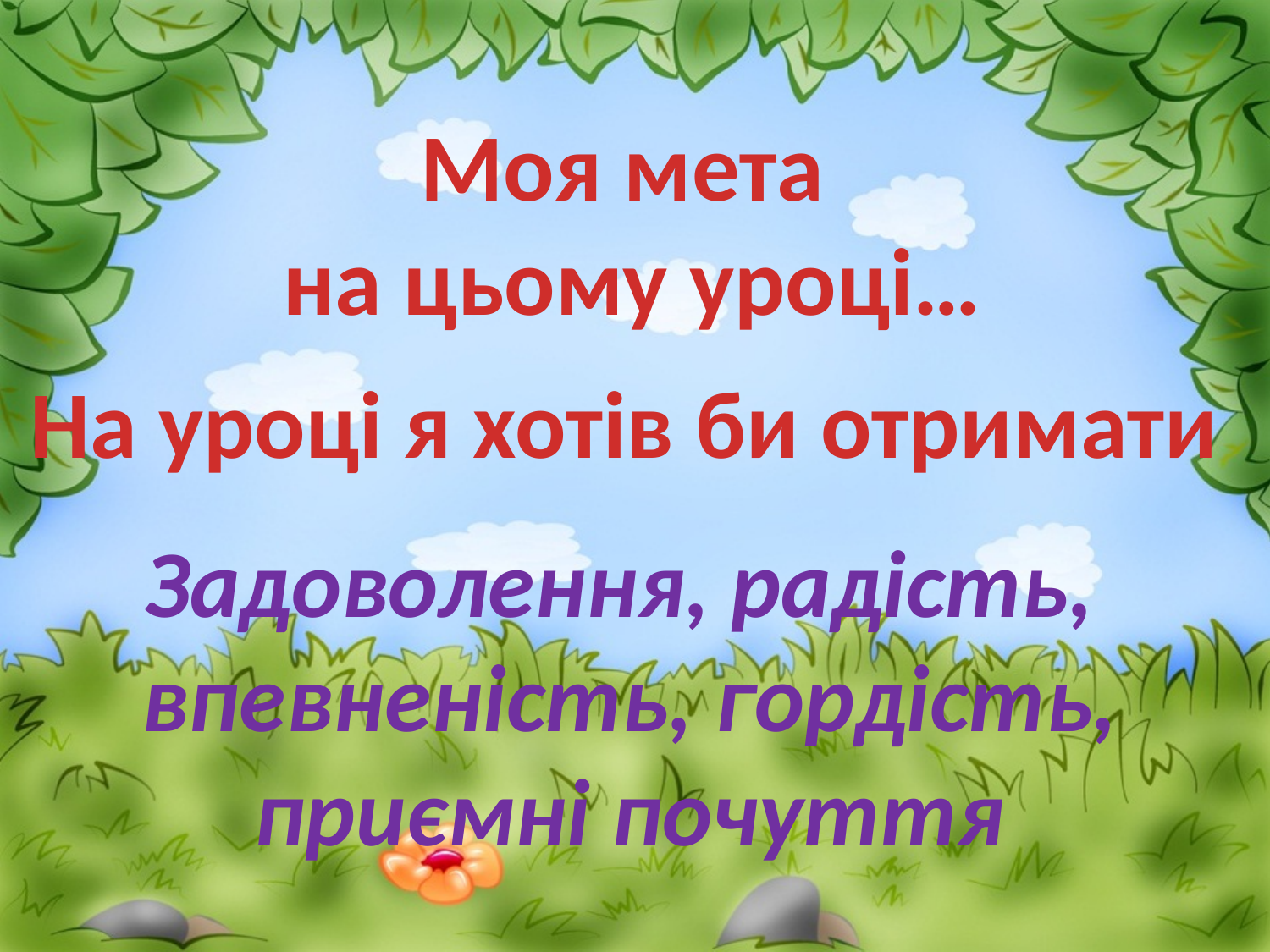

Моя мета
на цьому уроці…
На уроці я хотів би отримати

Задоволення, радість,
впевненість, гордість, приємні почуття